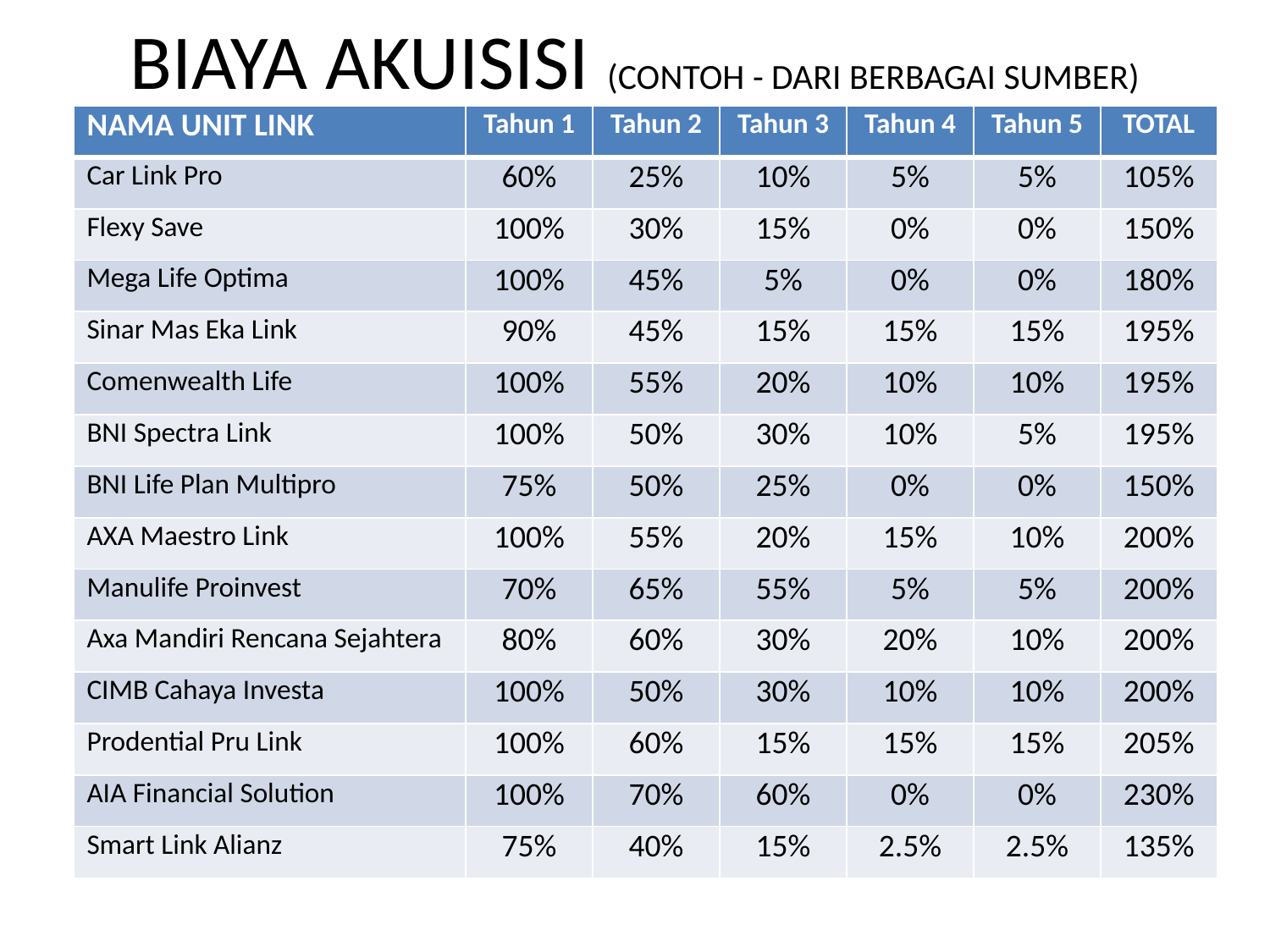

# BIAYA AKUISISI (CONTOH - DARI BERBAGAI SUMBER)
| NAMA UNIT LINK | Tahun 1 | Tahun 2 | Tahun 3 | Tahun 4 | Tahun 5 | TOTAL |
| --- | --- | --- | --- | --- | --- | --- |
| Car Link Pro | 60% | 25% | 10% | 5% | 5% | 105% |
| Flexy Save | 100% | 30% | 15% | 0% | 0% | 150% |
| Mega Life Optima | 100% | 45% | 5% | 0% | 0% | 180% |
| Sinar Mas Eka Link | 90% | 45% | 15% | 15% | 15% | 195% |
| Comenwealth Life | 100% | 55% | 20% | 10% | 10% | 195% |
| BNI Spectra Link | 100% | 50% | 30% | 10% | 5% | 195% |
| BNI Life Plan Multipro | 75% | 50% | 25% | 0% | 0% | 150% |
| AXA Maestro Link | 100% | 55% | 20% | 15% | 10% | 200% |
| Manulife Proinvest | 70% | 65% | 55% | 5% | 5% | 200% |
| Axa Mandiri Rencana Sejahtera | 80% | 60% | 30% | 20% | 10% | 200% |
| CIMB Cahaya Investa | 100% | 50% | 30% | 10% | 10% | 200% |
| Prodential Pru Link | 100% | 60% | 15% | 15% | 15% | 205% |
| AIA Financial Solution | 100% | 70% | 60% | 0% | 0% | 230% |
| Smart Link Alianz | 75% | 40% | 15% | 2.5% | 2.5% | 135% |